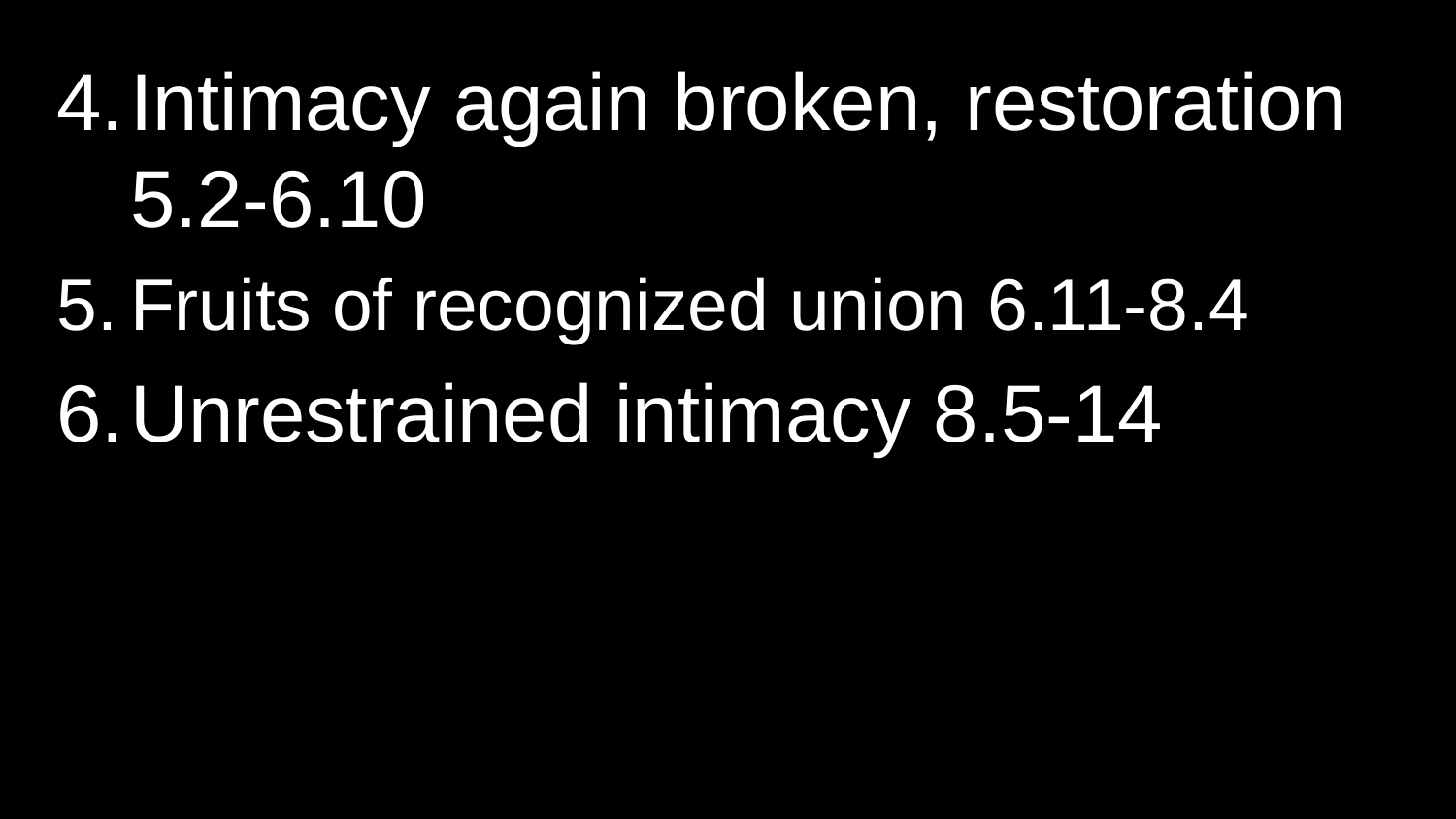

Intimacy again broken, restoration 5.2-6.10
Fruits of recognized union 6.11-8.4
Unrestrained intimacy 8.5-14